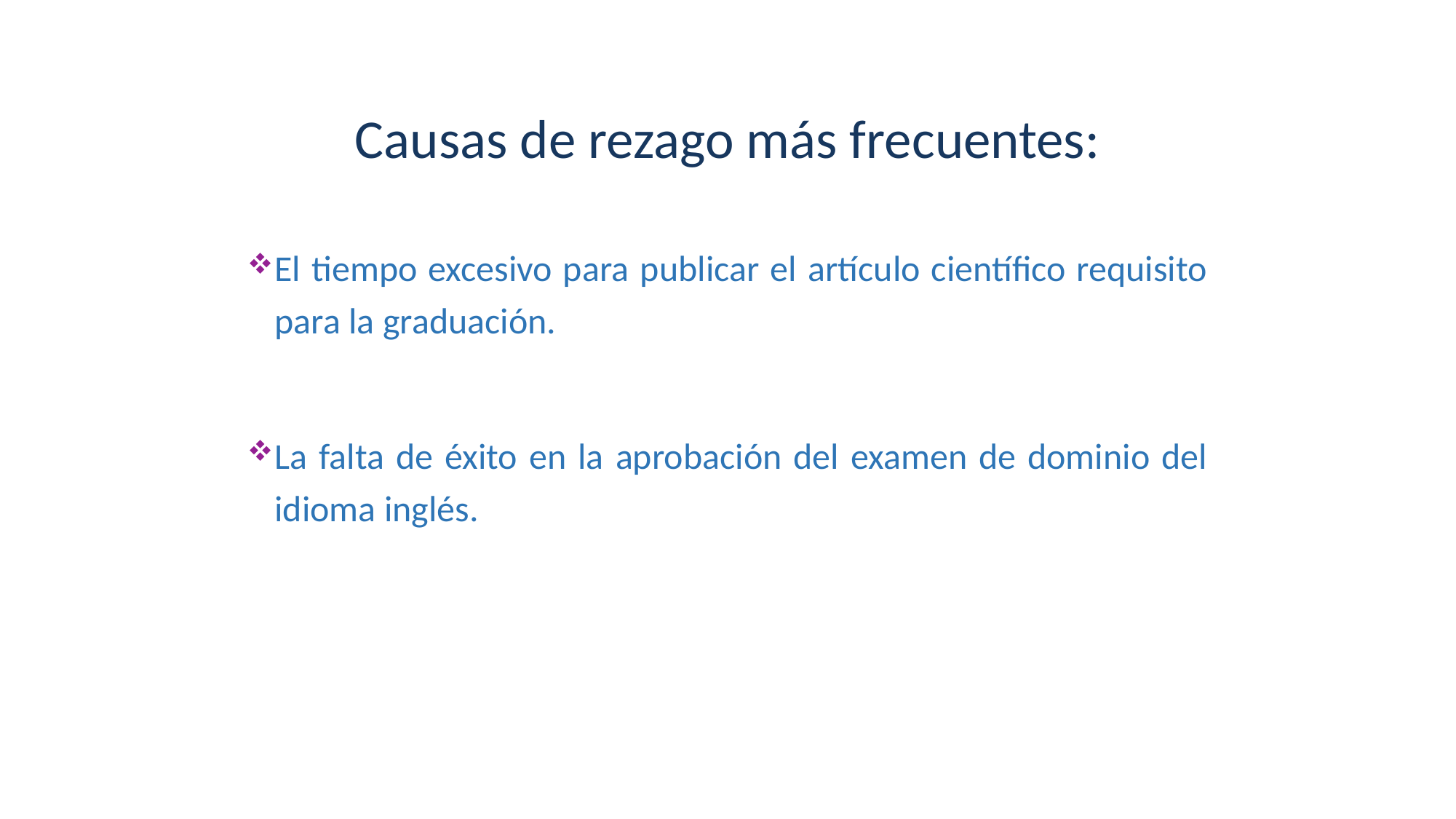

# Causas de rezago más frecuentes:
El tiempo excesivo para publicar el artículo científico requisito para la graduación.

La falta de éxito en la aprobación del examen de dominio del idioma inglés.